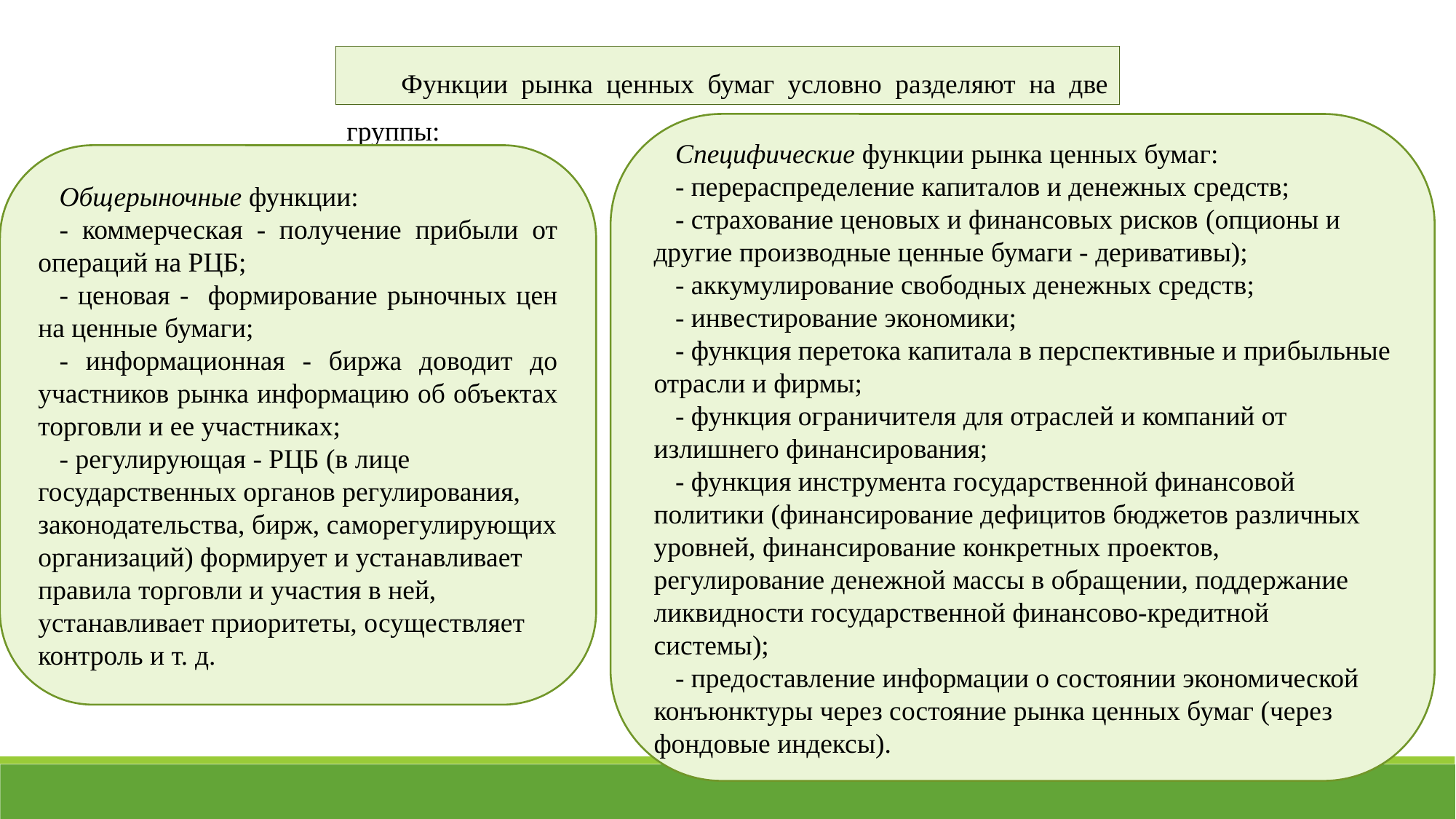

Функции рынка ценных бумаг условно разделяют на две группы:
Специфические функции рынка ценных бумаг:
- перераспределение капиталов и денежных средств;
- страхование ценовых и финансовых рисков (опцио­ны и другие производные ценные бумаги - деривативы);
- аккумулирование свободных денежных средств;
- инвестирование экономики;
- функция перетока капитала в перспективные и при­быльные отрасли и фирмы;
- функция ограничителя для отраслей и компаний от излишнего финансиро­вания;
- функция инструмента государственной финансовой политики (финансирование дефицитов бюджетов различных уровней, финансирование конкретных проектов, регулирование денежной массы в обращении, поддержание ликвидности государственной финансово-кредитной системы);
- предоставление информации о состоянии экономи­ческой конъюнктуры через состояние рынка цен­ных бумаг (через фондовые индексы).
Общерыночные функции:
- коммерческая - получение прибыли от операций на РЦБ;
- ценовая -  формирование рыночных цен на ценные бумаги;
- информационная - биржа доводит до участников рынка информацию об объектах торговли и ее уча­стниках;
- регулирующая - РЦБ (в лице государственных ор­ганов регулирования, законодательства, бирж, са­морегулирующих организаций) формирует и уста­навливает правила торговли и участия в ней, устанавливает приоритеты, осуществляет контроль и т. д.